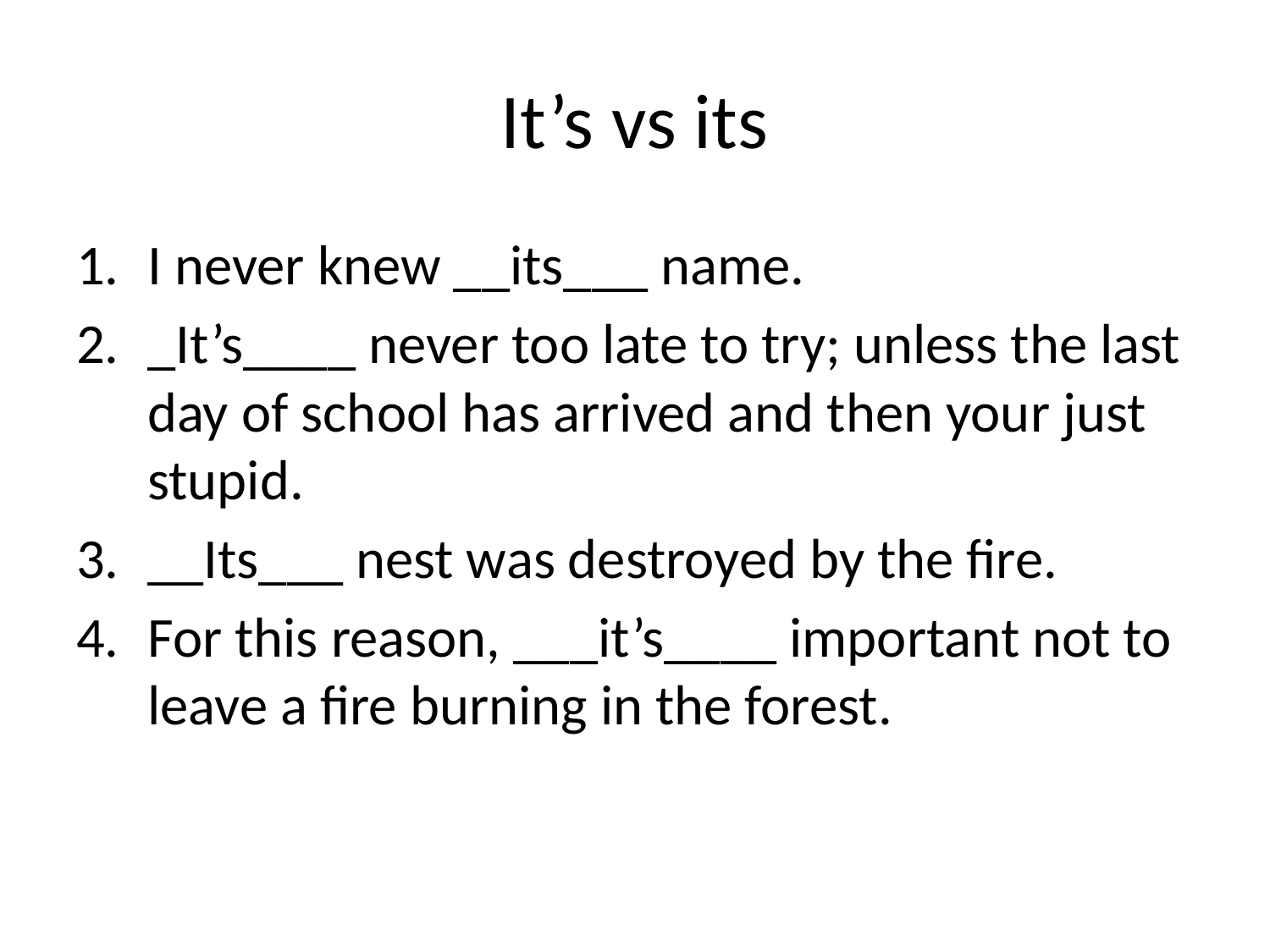

# It’s vs its
I never knew __its___ name.
_It’s____ never too late to try; unless the last day of school has arrived and then your just stupid.
__Its___ nest was destroyed by the fire.
For this reason, ___it’s____ important not to leave a fire burning in the forest.